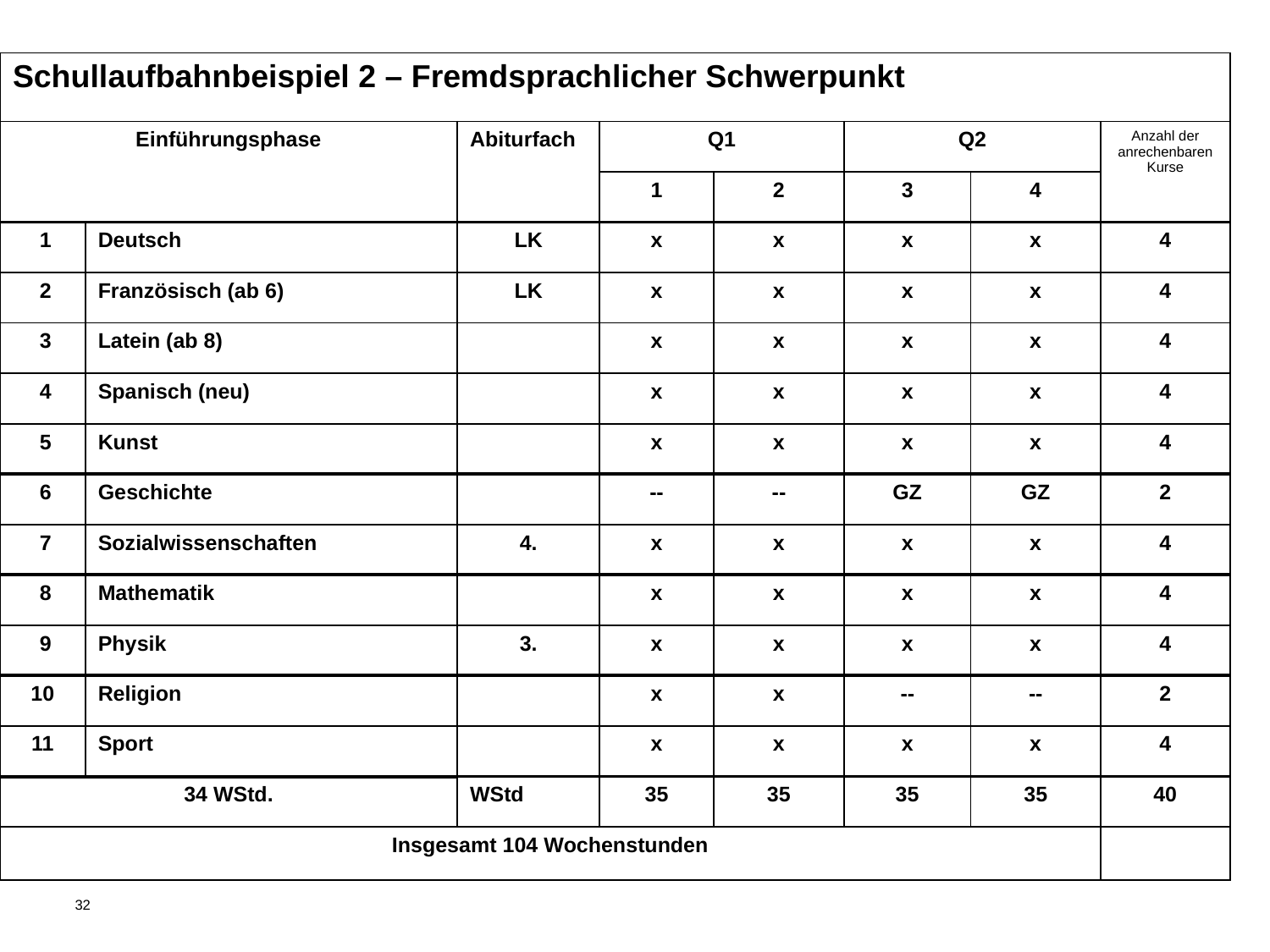

| Schullaufbahnbeispiel 2 – Fremdsprachlicher Schwerpunkt |  |  |  |  |  |  |  |
| --- | --- | --- | --- | --- | --- | --- | --- |
| Einführungsphase |  | Abiturfach | Q1 |  | Q2 |  | Anzahl der anrechenbaren Kurse |
|  |  |  | 1 | 2 | 3 | 4 |  |
| 1 | Deutsch | LK | x | x | x | x | 4 |
| 2 | Französisch (ab 6) | LK | x | x | x | x | 4 |
| 3 | Latein (ab 8) |  | x | x | x | x | 4 |
| 4 | Spanisch (neu) |  | x | x | x | x | 4 |
| 5 | Kunst |  | x | x | x | x | 4 |
| 6 | Geschichte |  | -- | -- | GZ | GZ | 2 |
| 7 | Sozialwissenschaften | 4. | x | x | x | x | 4 |
| 8 | Mathematik |  | x | x | x | x | 4 |
| 9 | Physik | 3. | x | x | x | x | 4 |
| 10 | Religion |  | x | x | -- | -- | 2 |
| 11 | Sport |  | x | x | x | x | 4 |
| 34 WStd. |  | WStd | 35 | 35 | 35 | 35 | 40 |
| Insgesamt 104 Wochenstunden |  |  |  |  |  |  |  |
#
32